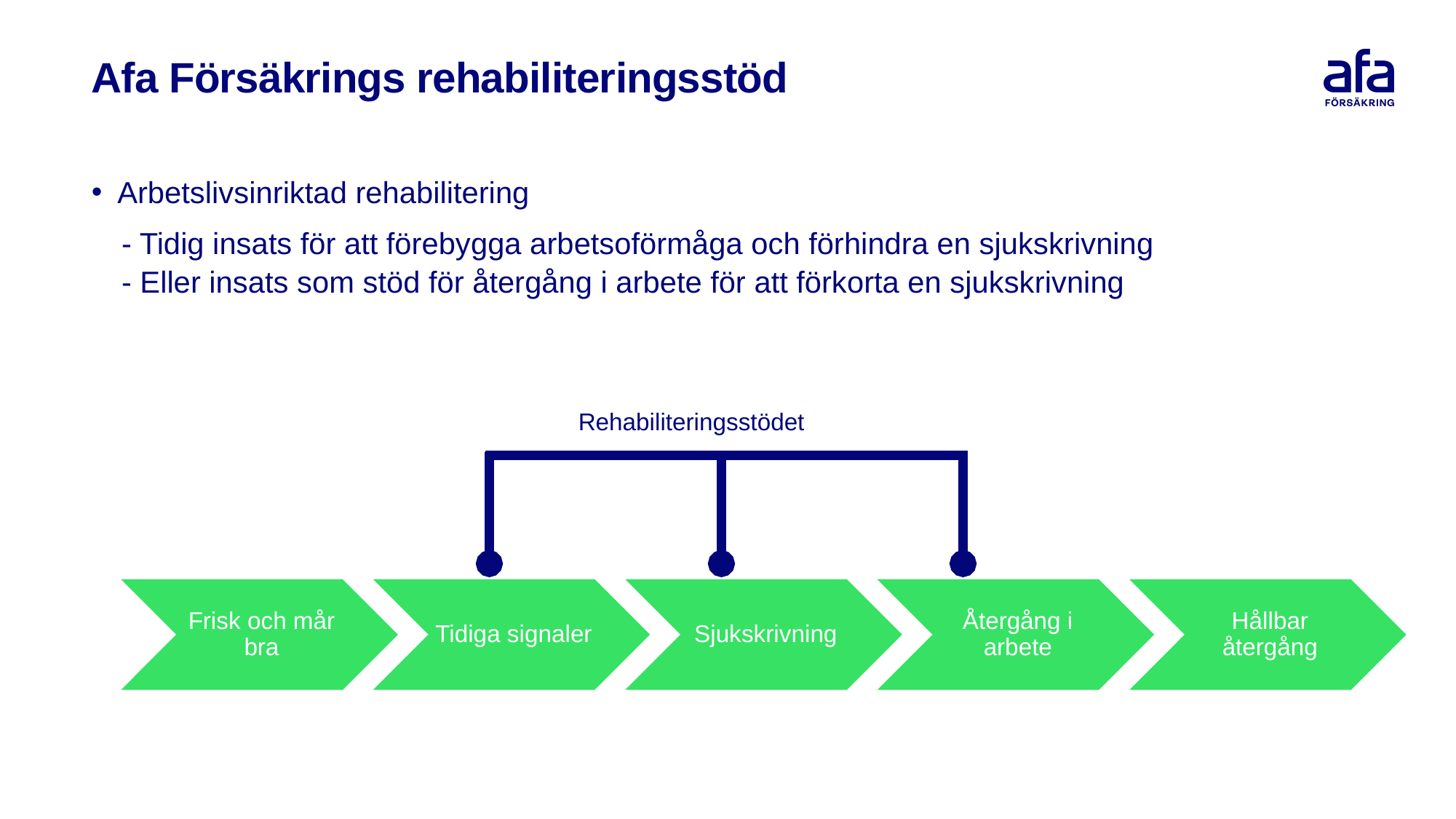

Afa Försäkrings rehabiliteringsstöd
Arbetslivsinriktad rehabilitering
- Tidig insats för att förebygga arbetsoförmåga och förhindra en sjukskrivning
- Eller insats som stöd för återgång i arbete för att förkorta en sjukskrivning

Rehabiliteringsstödet
Frisk och mår bra
Tidiga signaler
Sjukskrivning
Återgång i arbete
Hållbar återgång